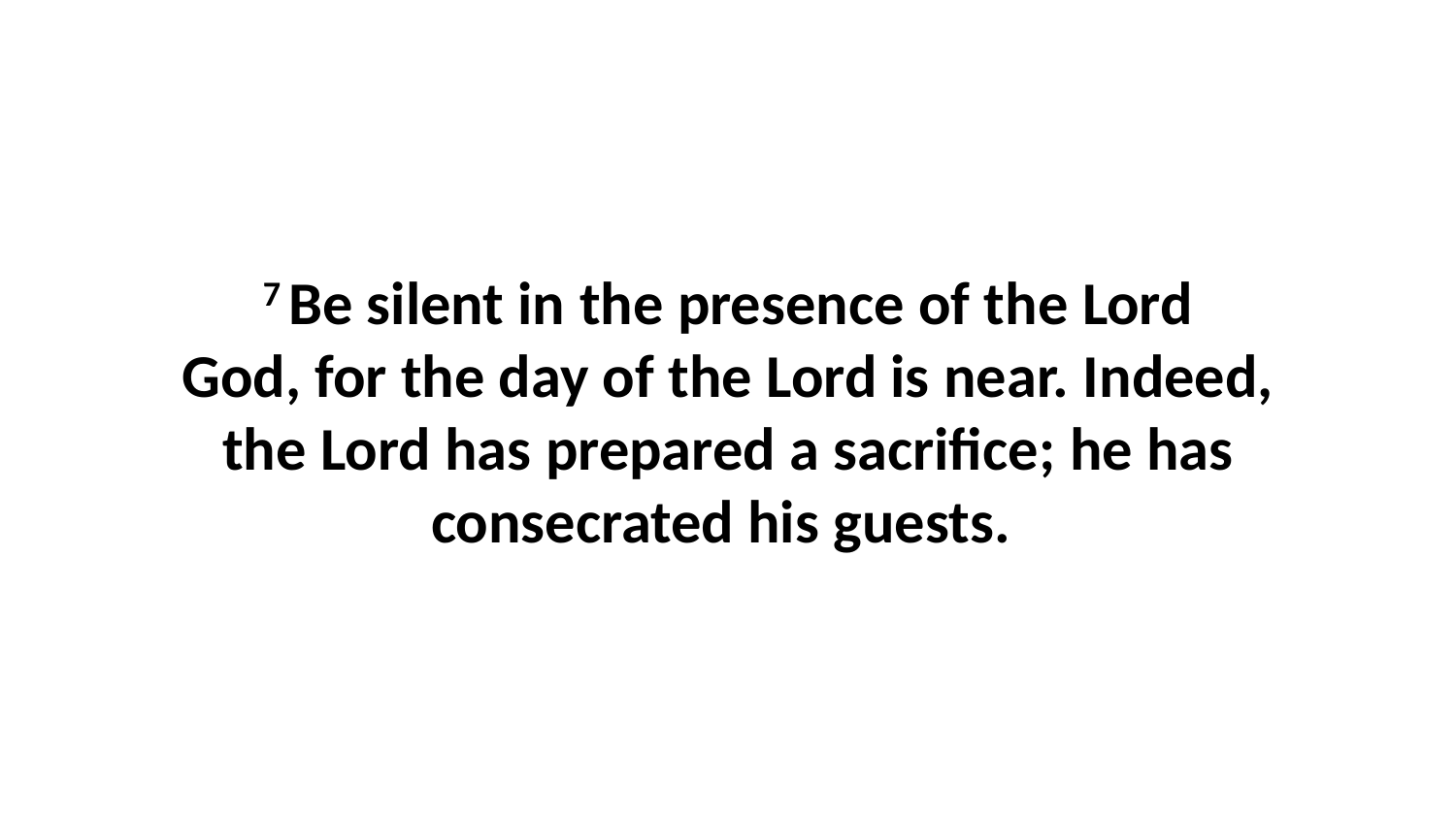

7 Be silent in the presence of the Lord God, for the day of the Lord is near. Indeed, the Lord has prepared a sacrifice; he has consecrated his guests.